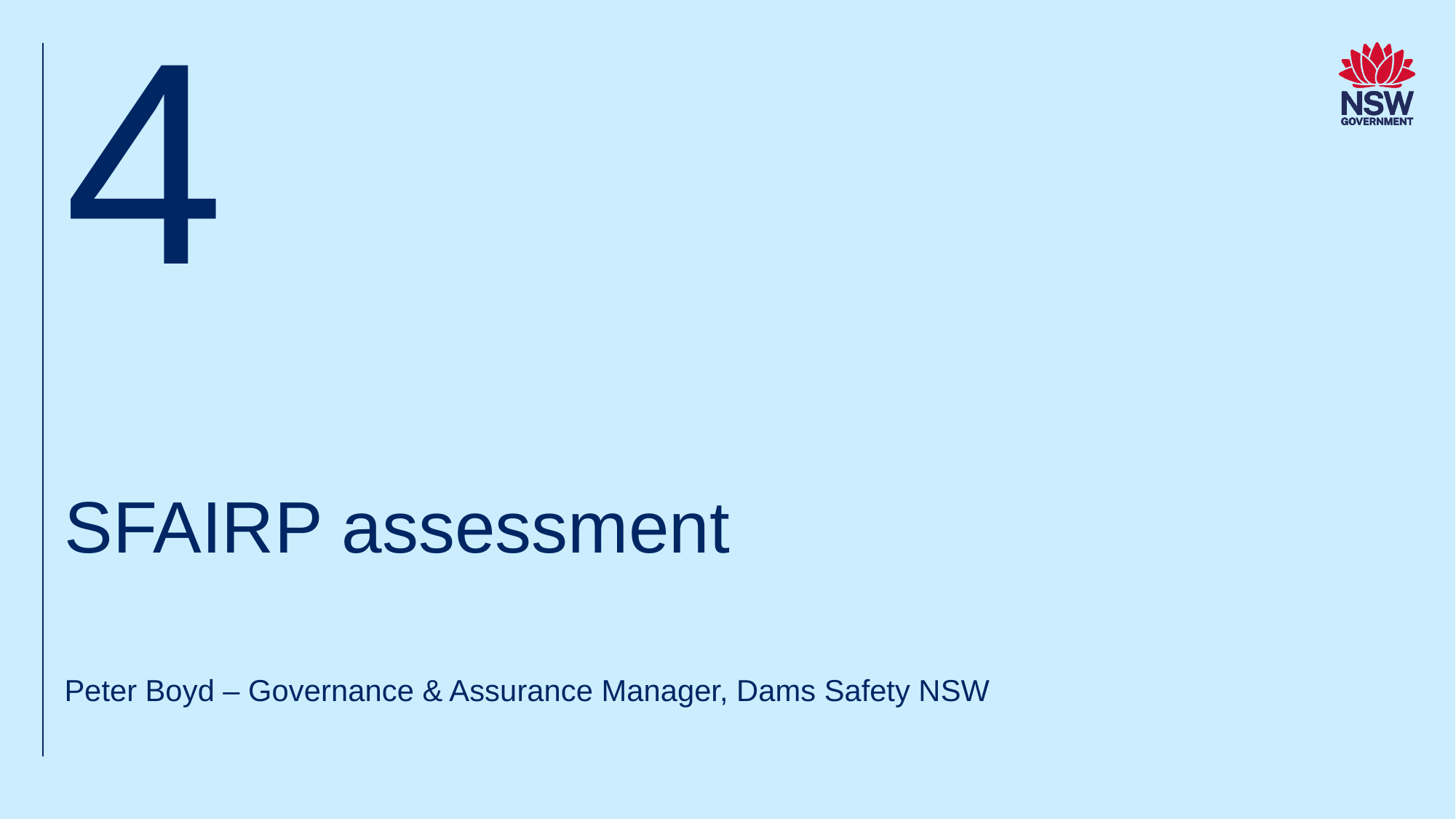

4
# SFAIRP assessment
Peter Boyd – Governance & Assurance Manager, Dams Safety NSW